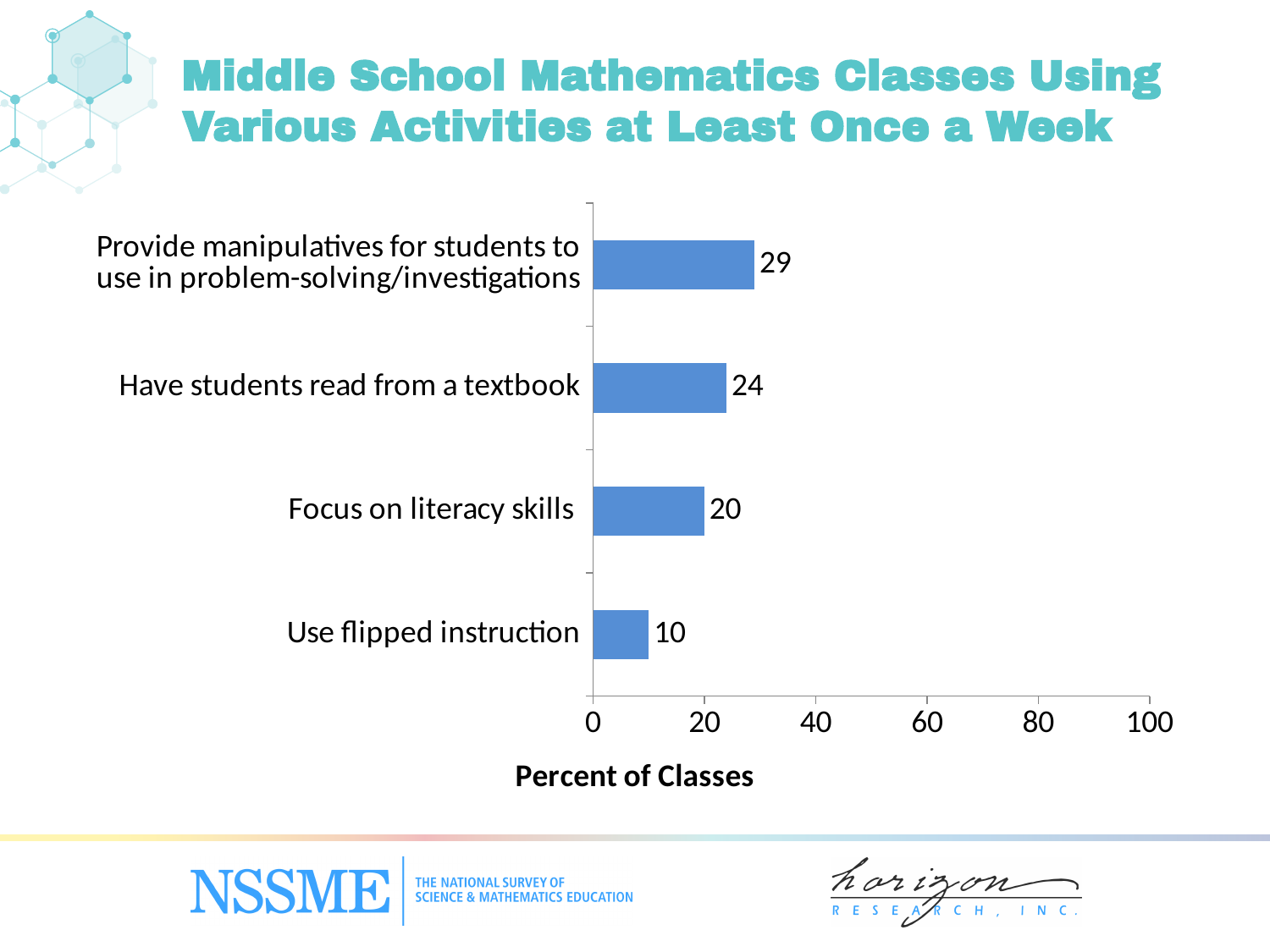

# Middle School Mathematics Classes Using Various Activities at Least Once a Week

### Chart

| Category | Weekly |
|---|---|
| Use flipped instruction | 10.0 |
| Focus on literacy skills  | 20.0 |
| Have students read from a textbook | 24.0 |
| Provide manipulatives for students to use in problem-solving/‌investigations | 29.0 |